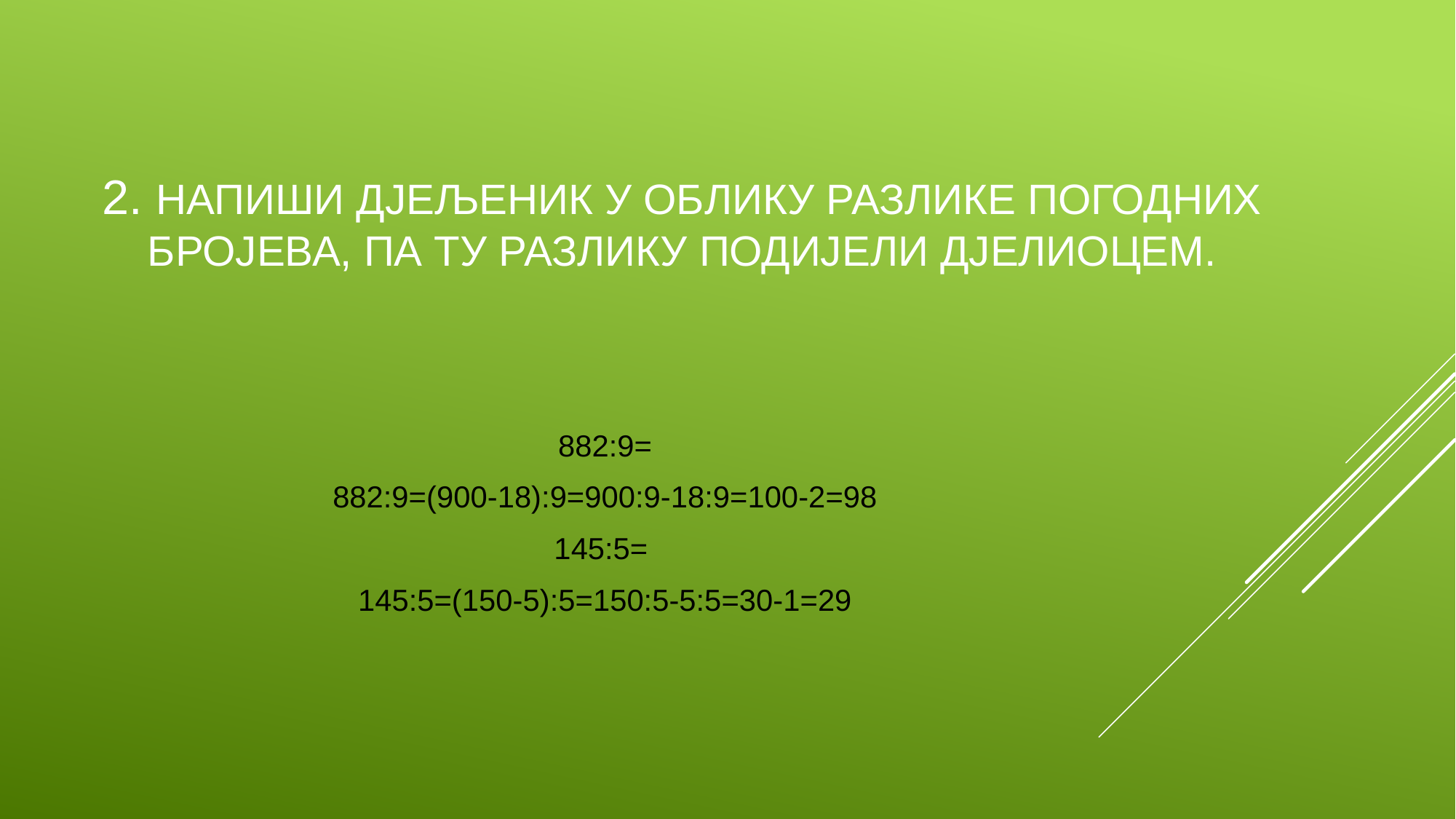

# 2. Напиши дјељеник у облику разлике погодних бројева, па ту разлику подијели дјелиоцем.
882:9=
882:9=(900-18):9=900:9-18:9=100-2=98
145:5=
145:5=(150-5):5=150:5-5:5=30-1=29